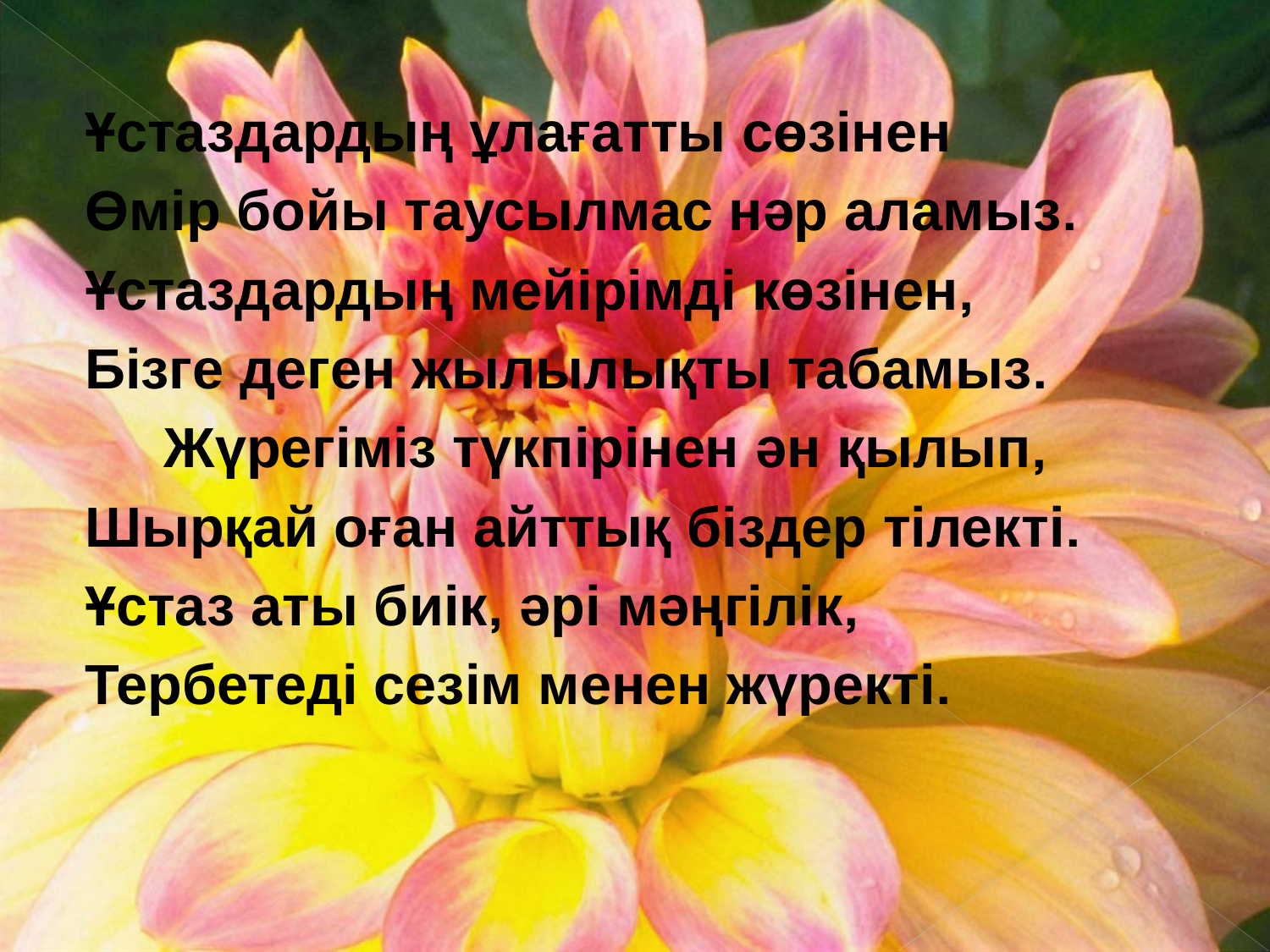

Ұстаздардың ұлағатты сөзінен
Өмір бойы таусылмас нәр аламыз.
Ұстаздардың мейірімді көзінен,
Бізге деген жылылықты табамыз.
     Жүрегіміз түкпірінен ән қылып,
Шырқай оған айттық біздер тілекті.
Ұстаз аты биік, әрі мәңгілік,
Тербетеді сезім менен жүректі.